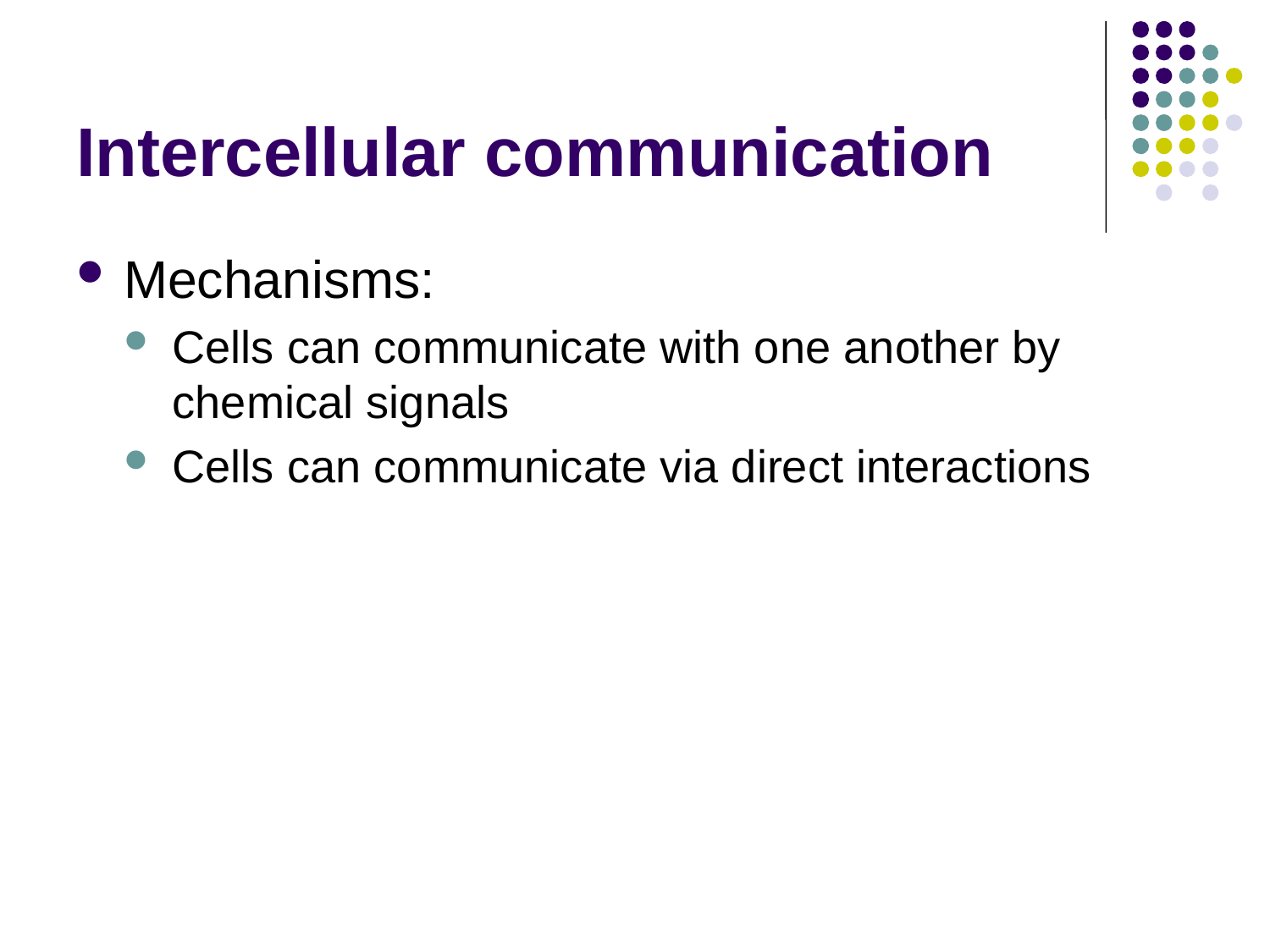

# Intercellular communication
Mechanisms:
Cells can communicate with one another by chemical signals
Cells can communicate via direct interactions